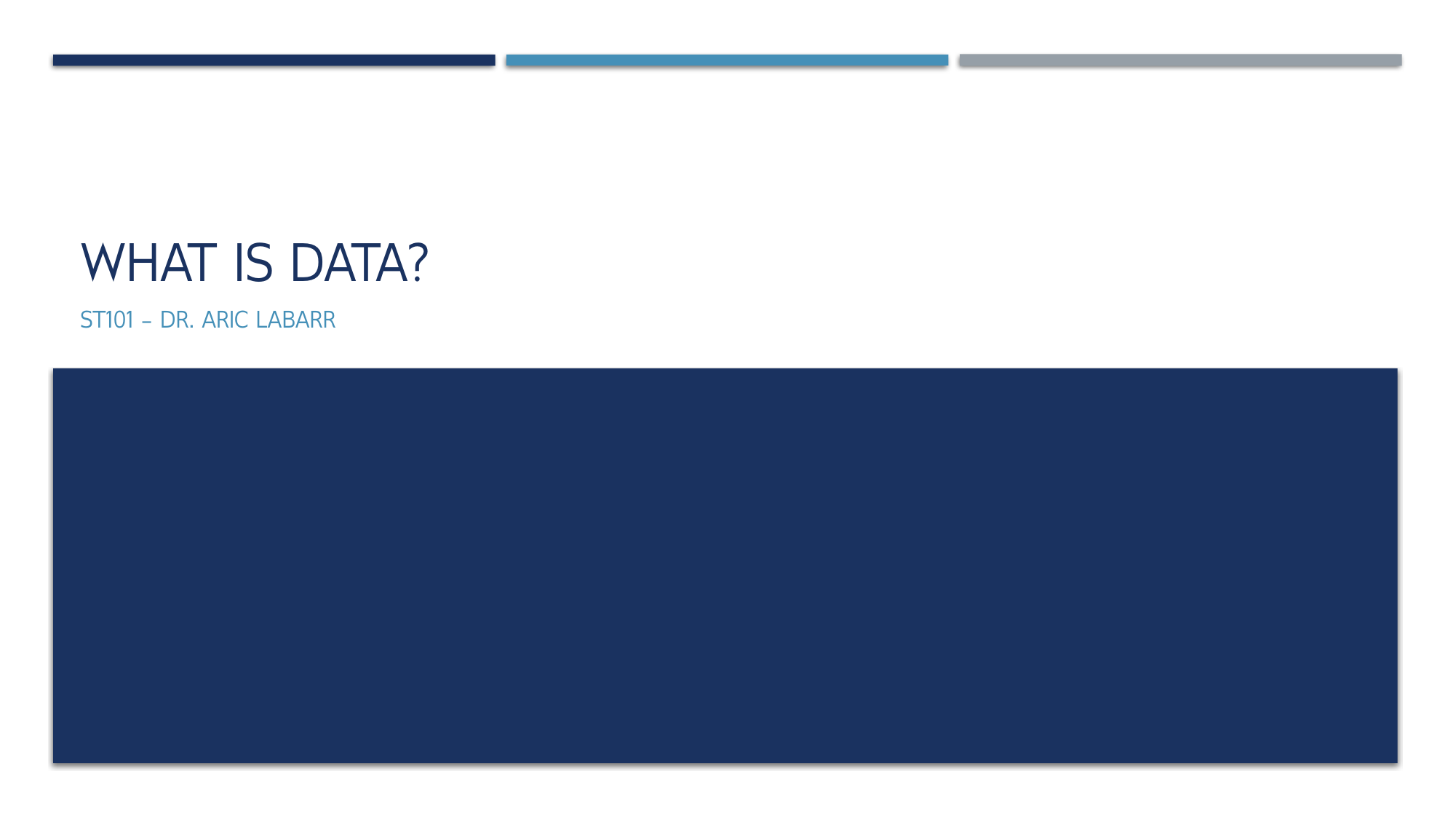

# What is Data?
ST101 – Dr. Aric LaBarr